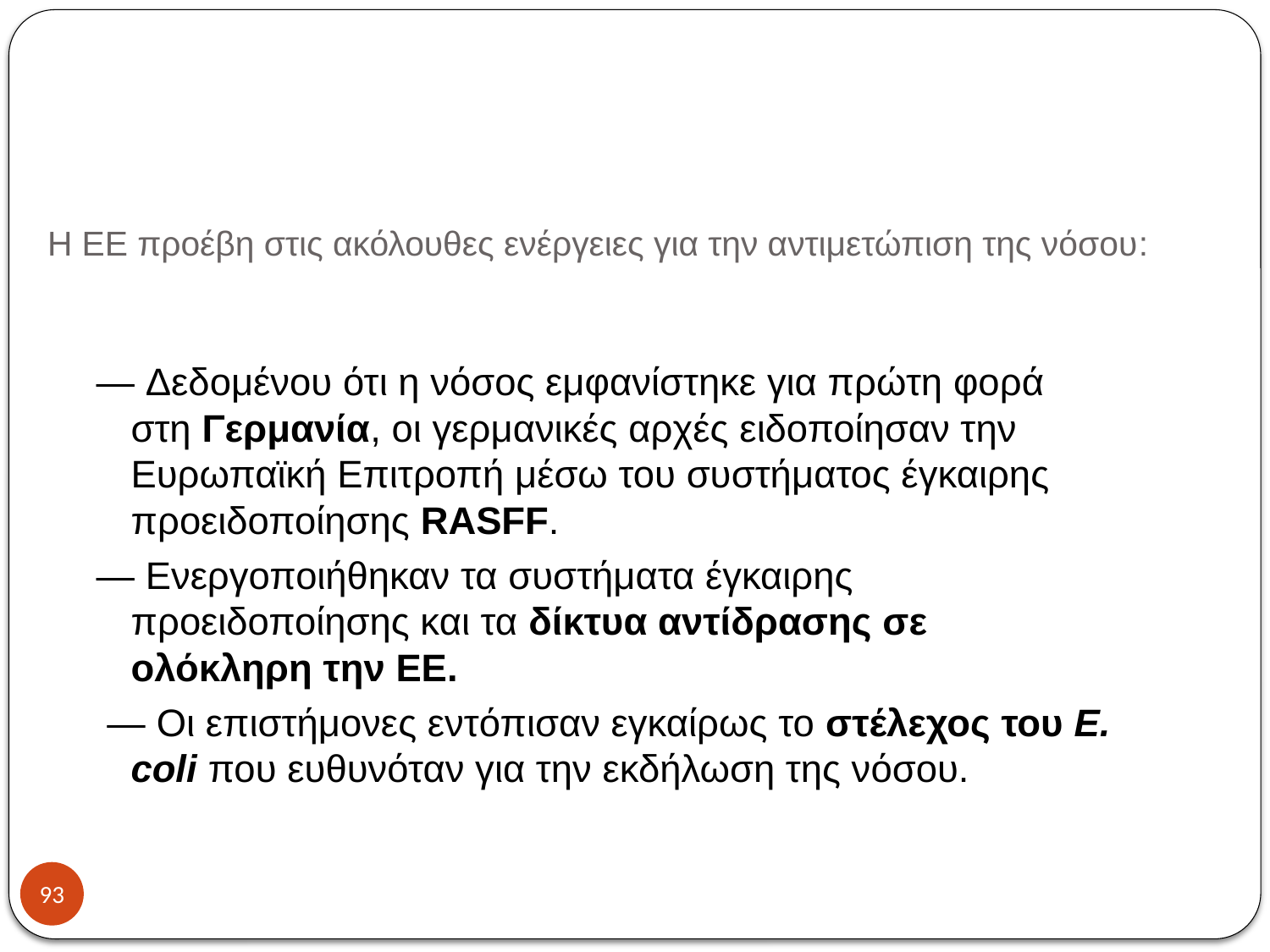

# Η ΕΕ προέβη στις ακόλουθες ενέργειες για την αντιμετώπιση της νόσου:

— Δεδομένου ότι η νόσος εμφανίστηκε για πρώτη φορά στη Γερμανία, οι γερμανικές αρχές ειδοποίησαν την Ευρωπαϊκή Επιτροπή μέσω του συστήματος έγκαιρης προειδοποίησης RASFF.
— Ενεργοποιήθηκαν τα συστήματα έγκαιρης προειδοποίησης και τα δίκτυα αντίδρασης σε ολόκληρη την ΕΕ.
 — Οι επιστήμονες εντόπισαν εγκαίρως το στέλεχος του E. coli που ευθυνόταν για την εκδήλωση της νόσου.
93